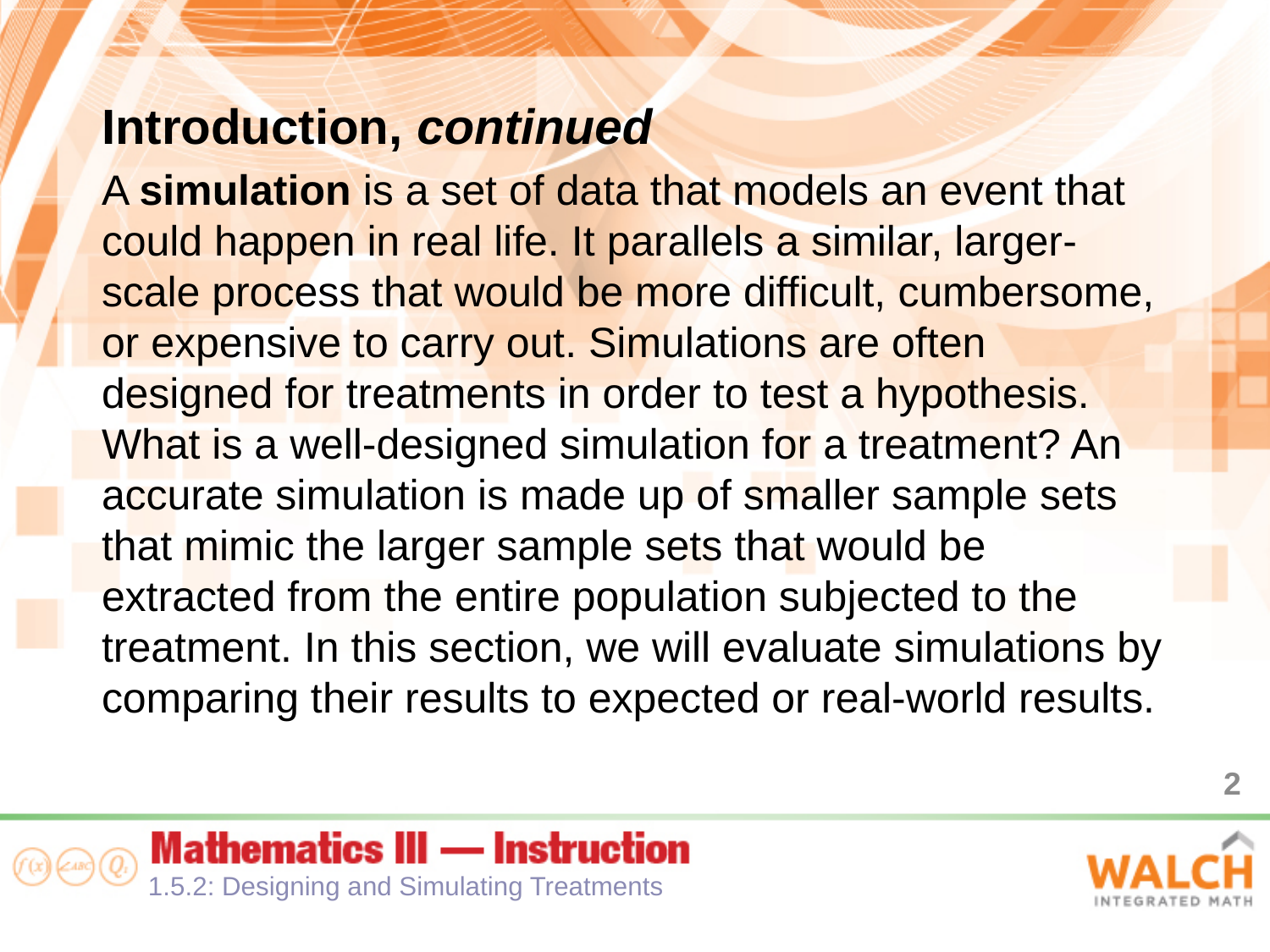

Introduction, continued
A simulation is a set of data that models an event that could happen in real life. It parallels a similar, larger-scale process that would be more difficult, cumbersome, or expensive to carry out. Simulations are often designed for treatments in order to test a hypothesis. What is a well-designed simulation for a treatment? An accurate simulation is made up of smaller sample sets that mimic the larger sample sets that would be extracted from the entire population subjected to the treatment. In this section, we will evaluate simulations by comparing their results to expected or real-world results.
2
1.5.2: Designing and Simulating Treatments